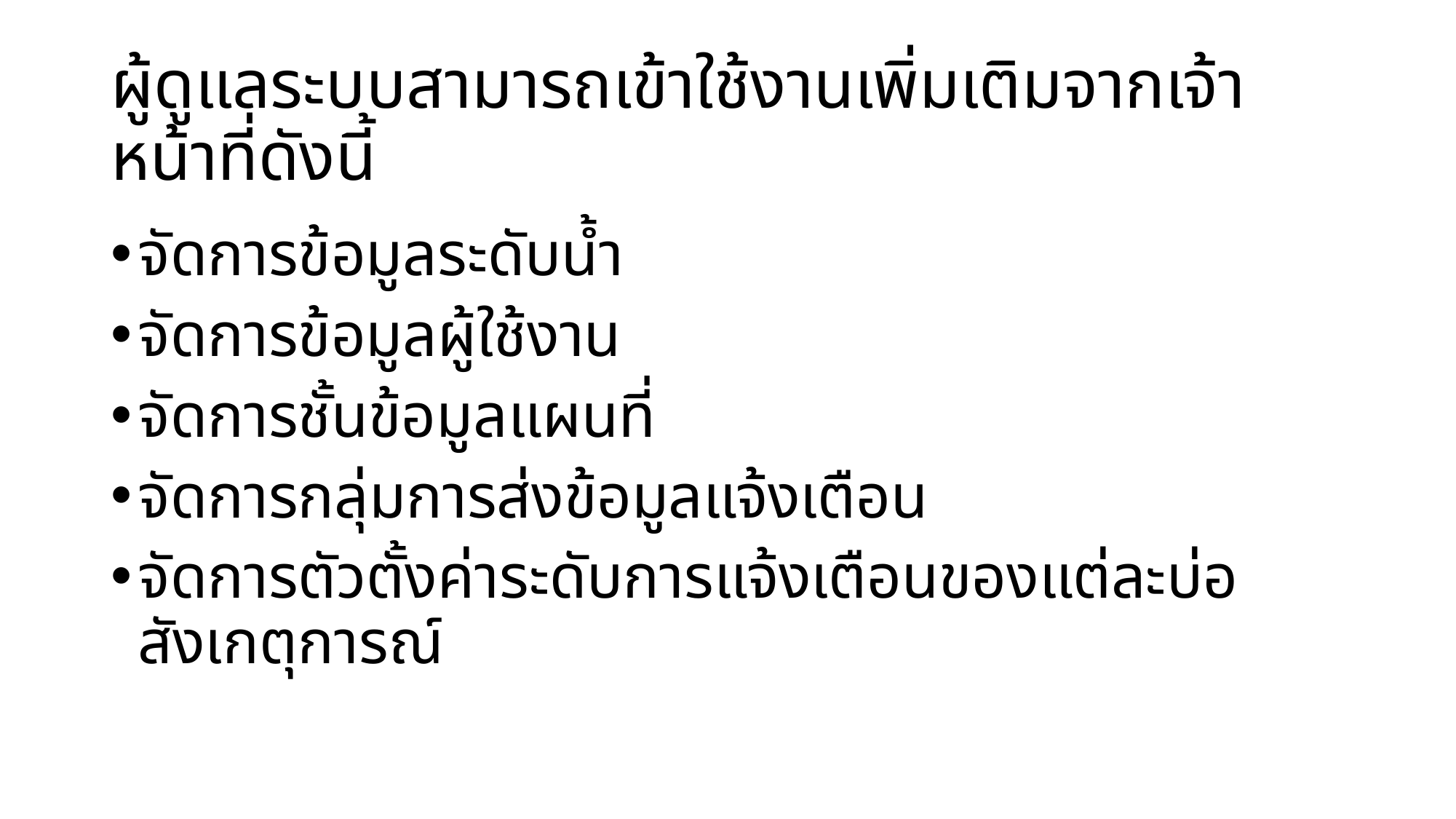

# ผู้ดูแลระบบสามารถเข้าใช้งานเพิ่มเติมจากเจ้าหน้าที่ดังนี้
จัดการข้อมูลระดับน้ำ
จัดการข้อมูลผู้ใช้งาน
จัดการชั้นข้อมูลแผนที่
จัดการกลุ่มการส่งข้อมูลแจ้งเตือน
จัดการตัวตั้งค่าระดับการแจ้งเตือนของแต่ละบ่อสังเกตุการณ์